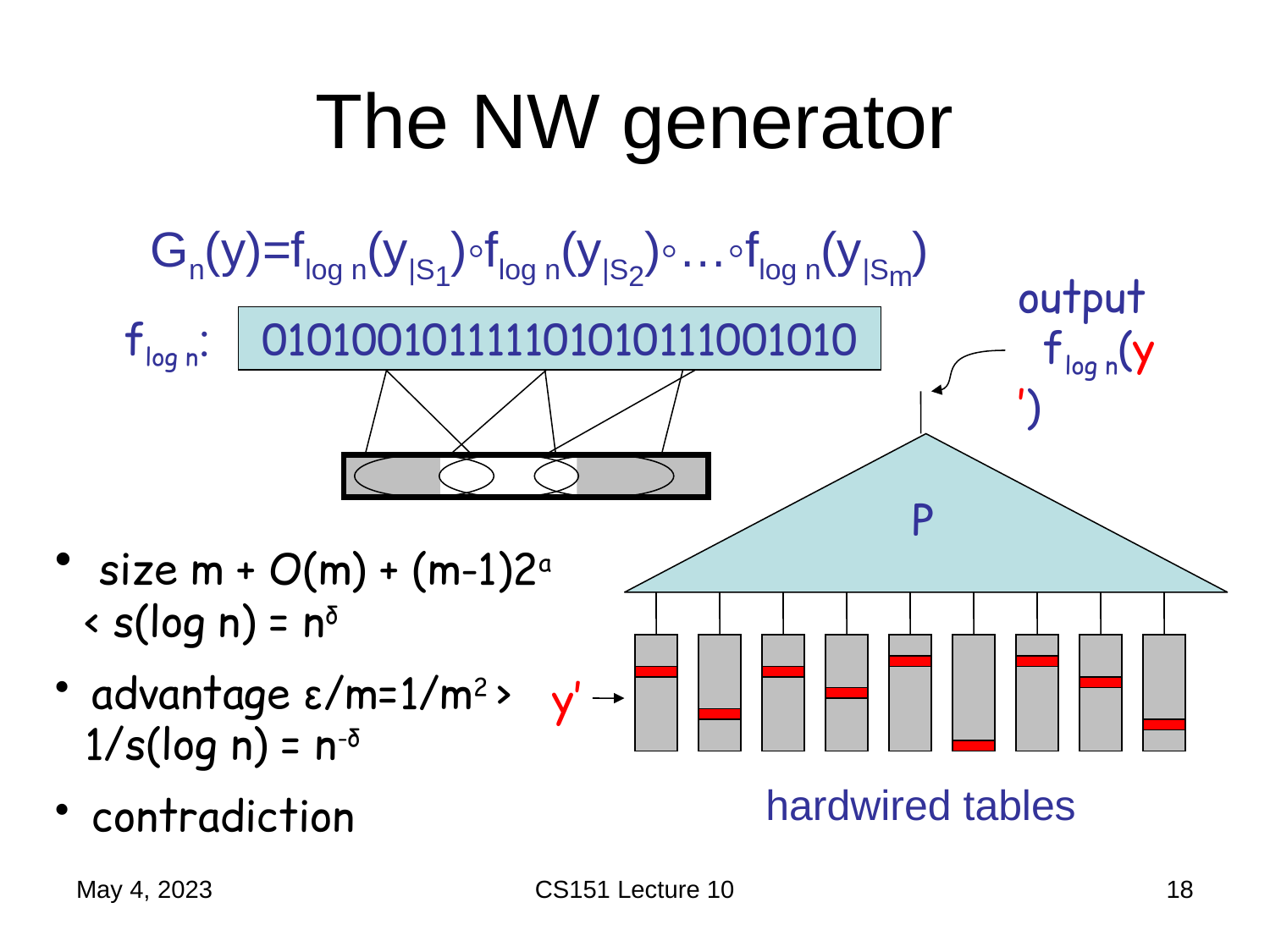

# The NW generator
Gn(y)=flog n(y|S1)◦flog n(y|S2)◦…◦flog n(y|Sm)

output     flog n(y ’)
flog n:
010100101111101010111001010

P
 size m + O(m) + (m-1)2a  < s(log n) = nδ
 advantage ε/m=1/m2 > 1/s(log n) = n-δ
 contradiction

y’

hardwired tables
May 4, 2023
CS151 Lecture 10
18